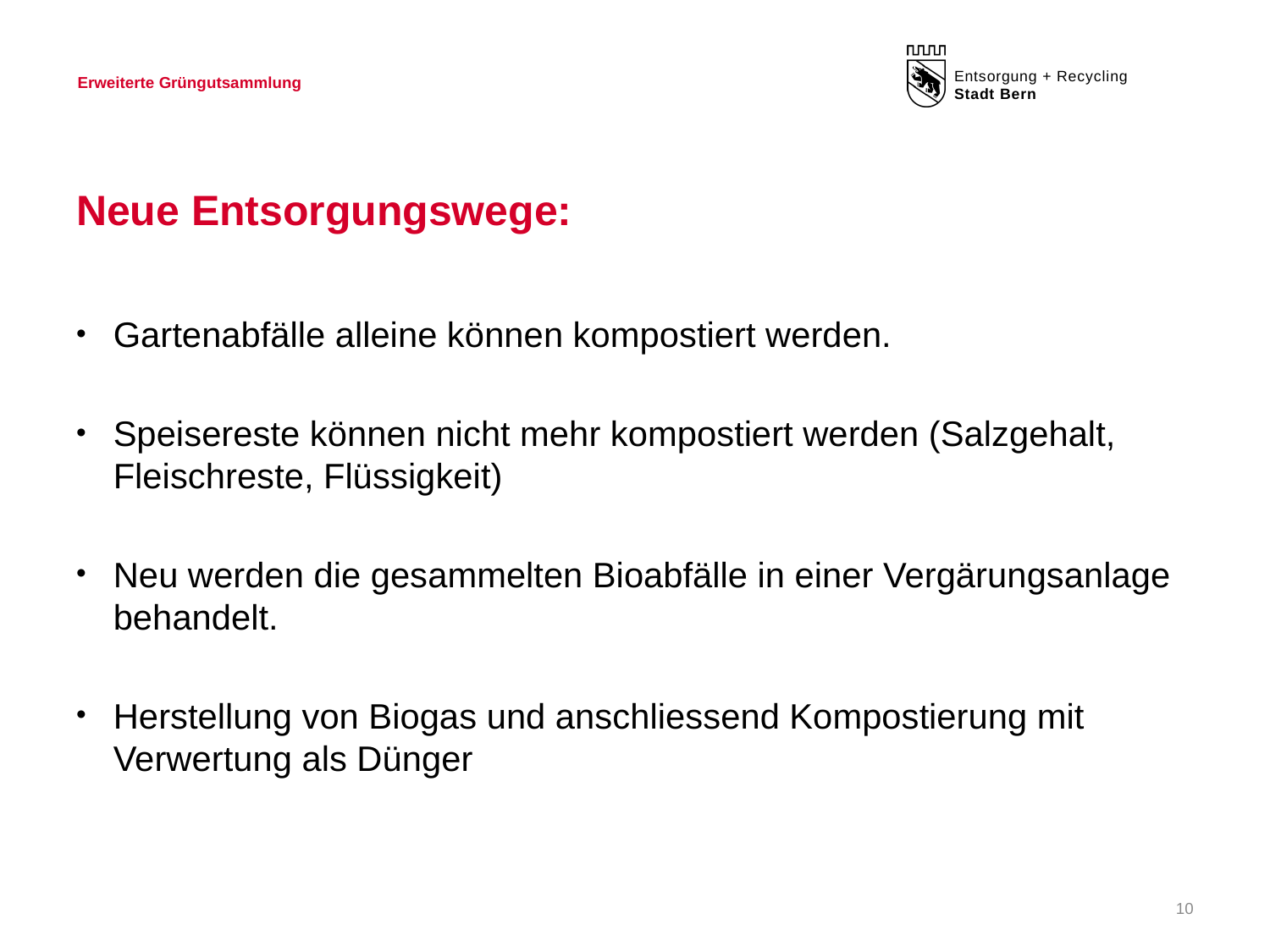

Erweiterte Grüngutsammlung

# Neue Entsorgungswege:
Gartenabfälle alleine können kompostiert werden.

Speisereste können nicht mehr kompostiert werden (Salzgehalt, Fleischreste, Flüssigkeit)

Neu werden die gesammelten Bioabfälle in einer Vergärungsanlage behandelt.

Herstellung von Biogas und anschliessend Kompostierung mit Verwertung als Dünger

10